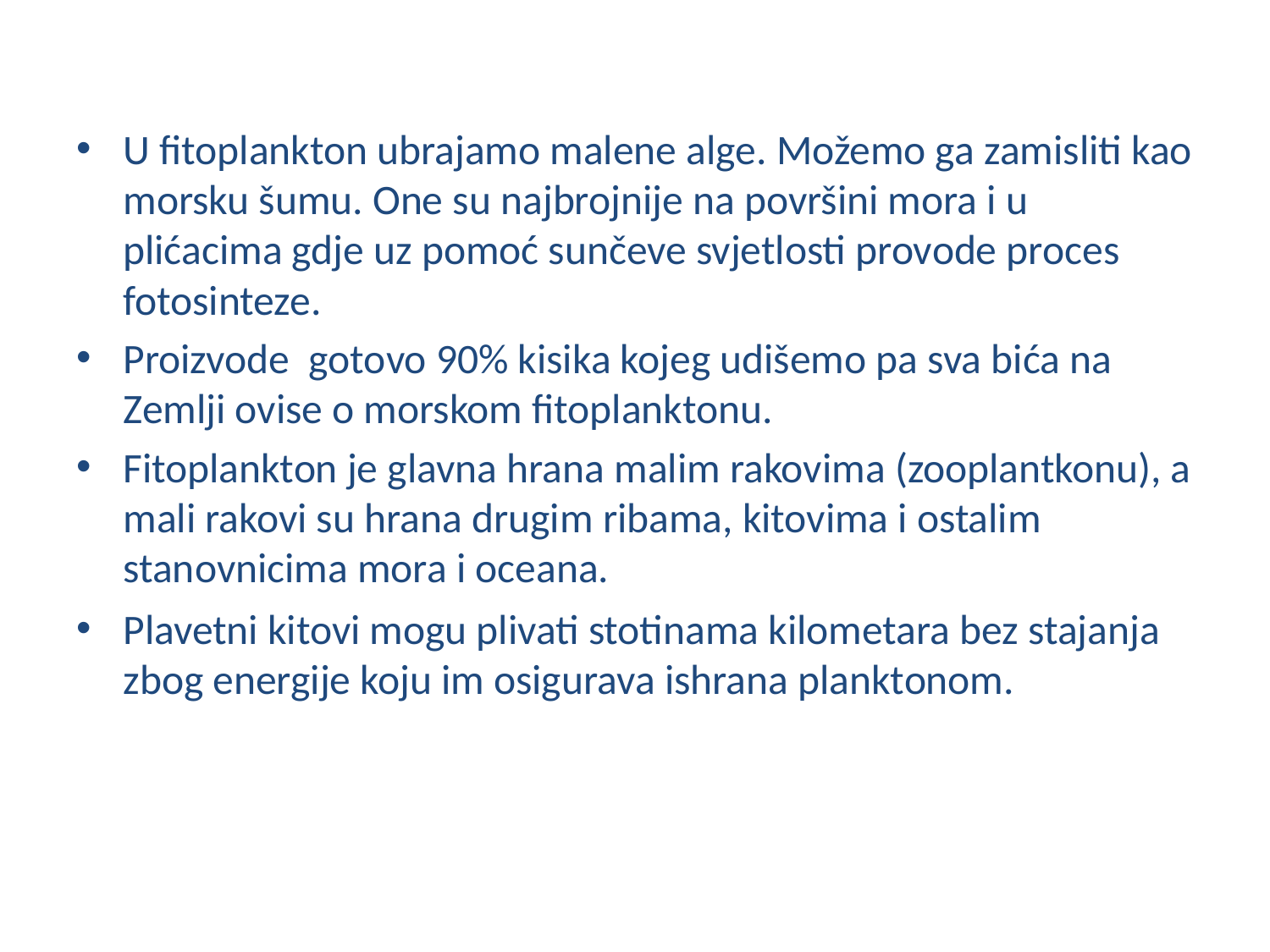

U fitoplankton ubrajamo malene alge. Možemo ga zamisliti kao morsku šumu. One su najbrojnije na površini mora i u plićacima gdje uz pomoć sunčeve svjetlosti provode proces fotosinteze.
Proizvode  gotovo 90% kisika kojeg udišemo pa sva bića na Zemlji ovise o morskom fitoplanktonu.
Fitoplankton je glavna hrana malim rakovima (zooplantkonu), a mali rakovi su hrana drugim ribama, kitovima i ostalim stanovnicima mora i oceana.
Plavetni kitovi mogu plivati stotinama kilometara bez stajanja zbog energije koju im osigurava ishrana planktonom.